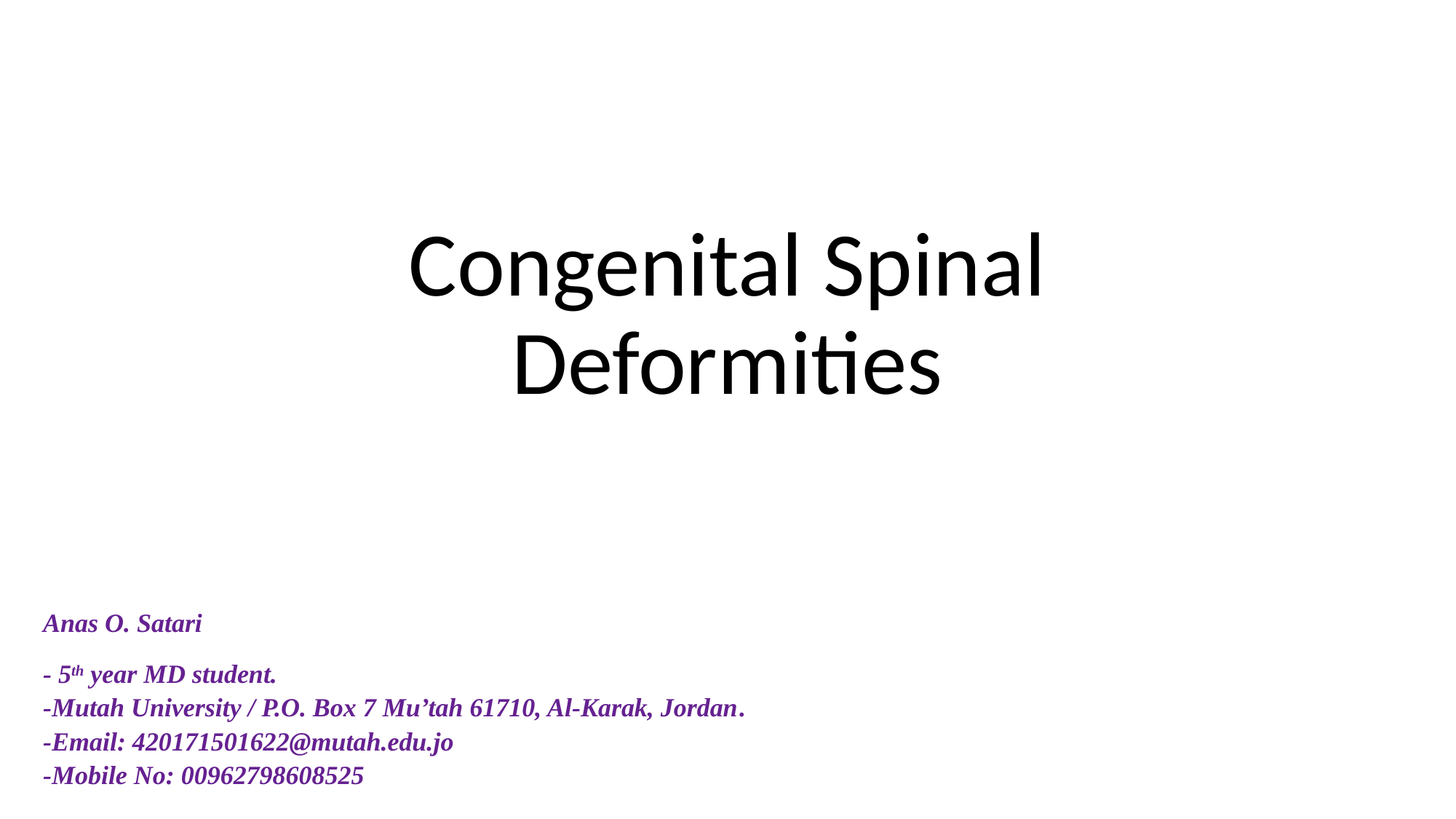

# Congenital Spinal Deformities
Anas O. Satari
- 5th year MD student.
-Mutah University / P.O. Box 7 Mu’tah 61710, Al-Karak, Jordan.
-Email: 420171501622@mutah.edu.jo
-Mobile No: 00962798608525